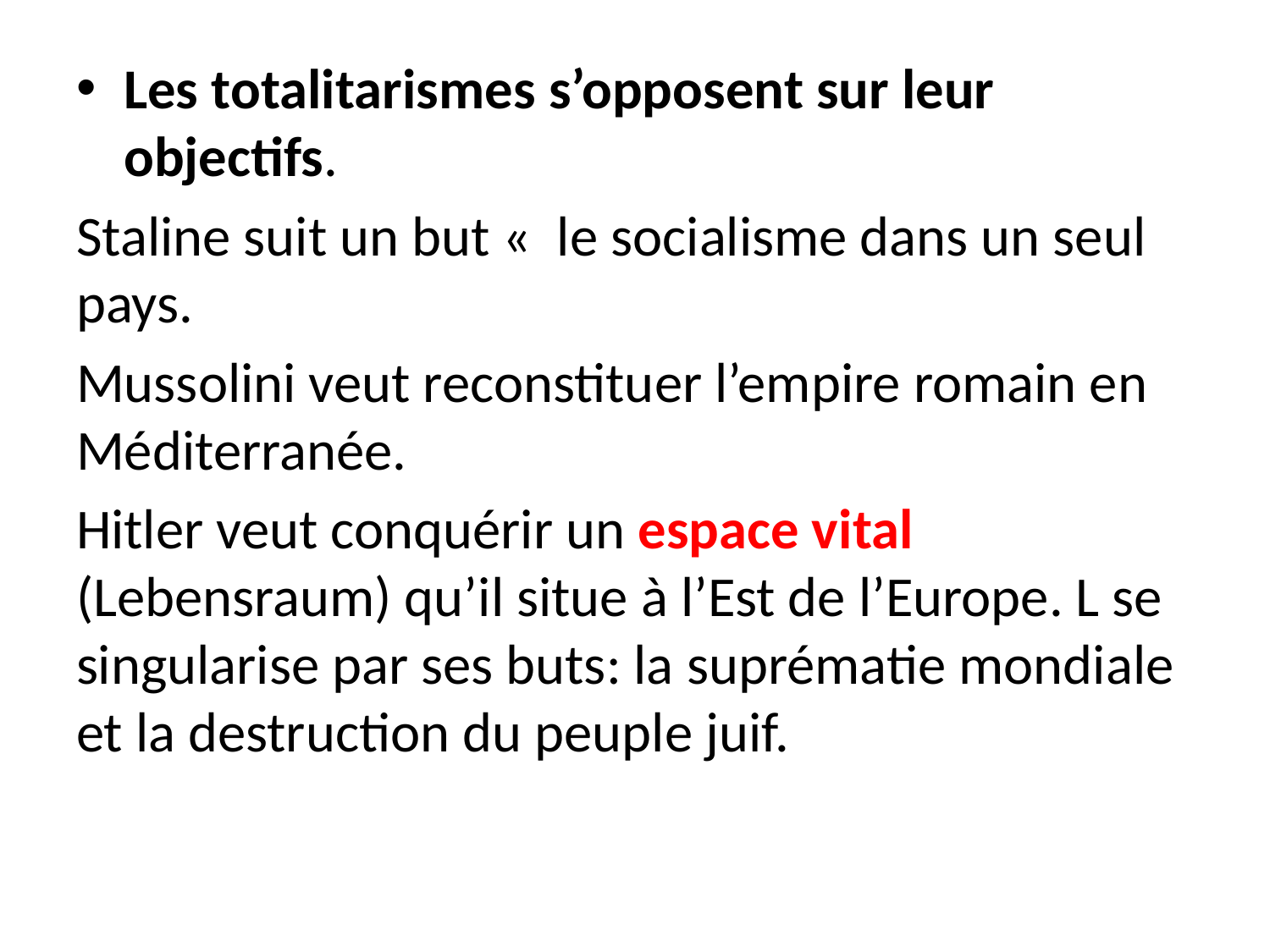

Les totalitarismes s’opposent sur leur objectifs.
Staline suit un but «  le socialisme dans un seul pays.
Mussolini veut reconstituer l’empire romain en Méditerranée.
Hitler veut conquérir un espace vital (Lebensraum) qu’il situe à l’Est de l’Europe. L se singularise par ses buts: la suprématie mondiale et la destruction du peuple juif.